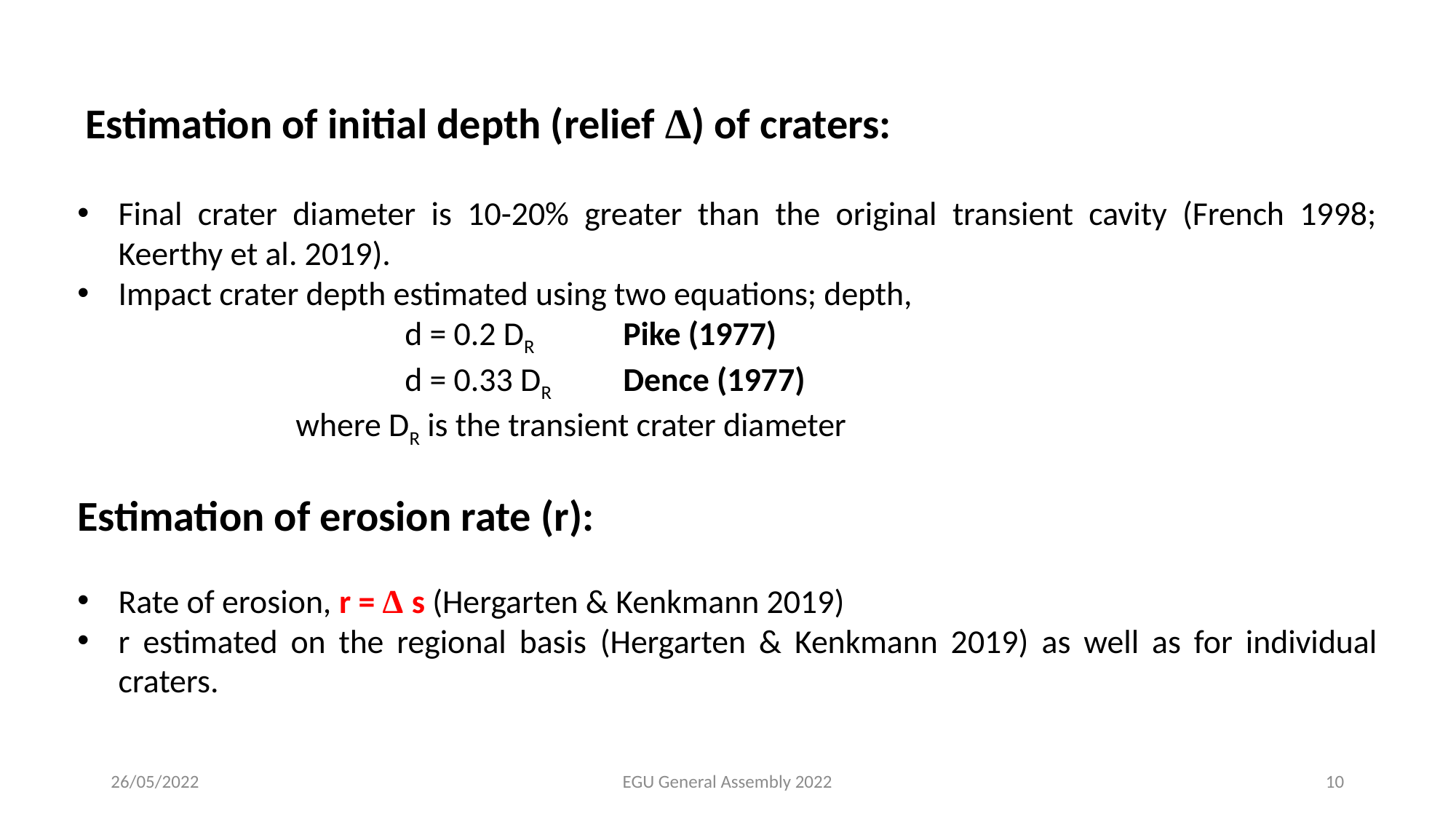

Estimation of initial depth (relief Δ) of craters:
Final crater diameter is 10-20% greater than the original transient cavity (French 1998; Keerthy et al. 2019).
Impact crater depth estimated using two equations; depth,
	d = 0.2 DR 	Pike (1977)
	d = 0.33 DR 	Dence (1977)
where DR is the transient crater diameter

Estimation of erosion rate (r):

Rate of erosion, r = Δ s (Hergarten & Kenkmann 2019)
r estimated on the regional basis (Hergarten & Kenkmann 2019) as well as for individual craters.
26/05/2022
EGU General Assembly 2022
10